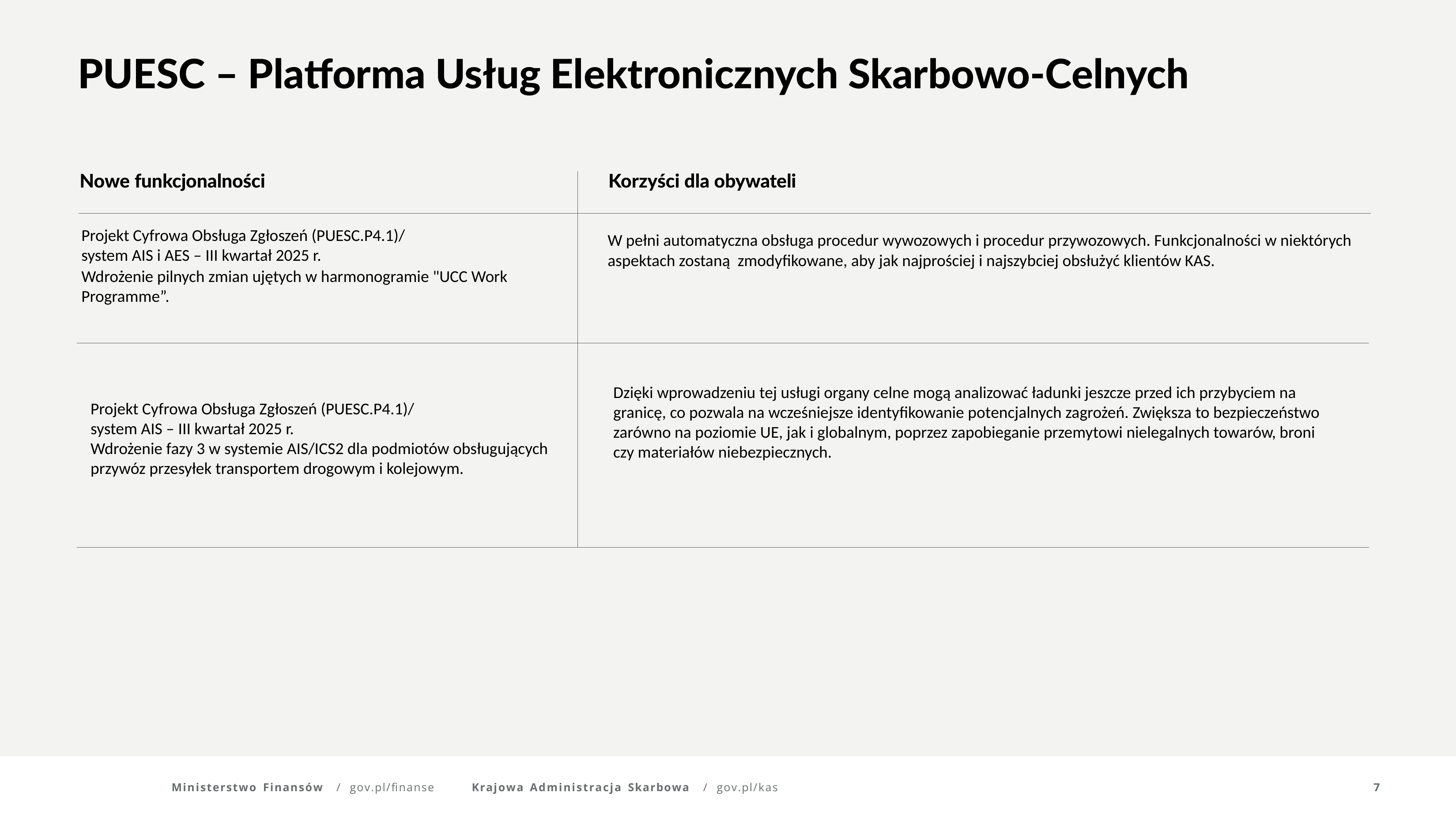

PUESC – Platforma Usług Elektronicznych Skarbowo-Celnych
Nowe funkcjonalności
Korzyści dla obywateli

Projekt Cyfrowa Obsługa Zgłoszeń (PUESC.P4.1)/
system AIS i AES – III kwartał 2025 r.
Wdrożenie pilnych zmian ujętych w harmonogramie "UCC Work Programme”.
W pełni automatyczna obsługa procedur wywozowych i procedur przywozowych. Funkcjonalności w niektórych aspektach zostaną  zmodyfikowane, aby jak najprościej i najszybciej obsłużyć klientów KAS.

Dzięki wprowadzeniu tej usługi organy celne mogą analizować ładunki jeszcze przed ich przybyciem na granicę, co pozwala na wcześniejsze identyfikowanie potencjalnych zagrożeń. Zwiększa to bezpieczeństwo zarówno na poziomie UE, jak i globalnym, poprzez zapobieganie przemytowi nielegalnych towarów, broni czy materiałów niebezpiecznych.
Projekt Cyfrowa Obsługa Zgłoszeń (PUESC.P4.1)/
system AIS – III kwartał 2025 r.
Wdrożenie fazy 3 w systemie AIS/ICS2 dla podmiotów obsługujących przywóz przesyłek transportem drogowym i kolejowym.

Ministerstwo Finansów	/	gov.pl/finanse
Krajowa Administracja Skarbowa	/	gov.pl/kas
7